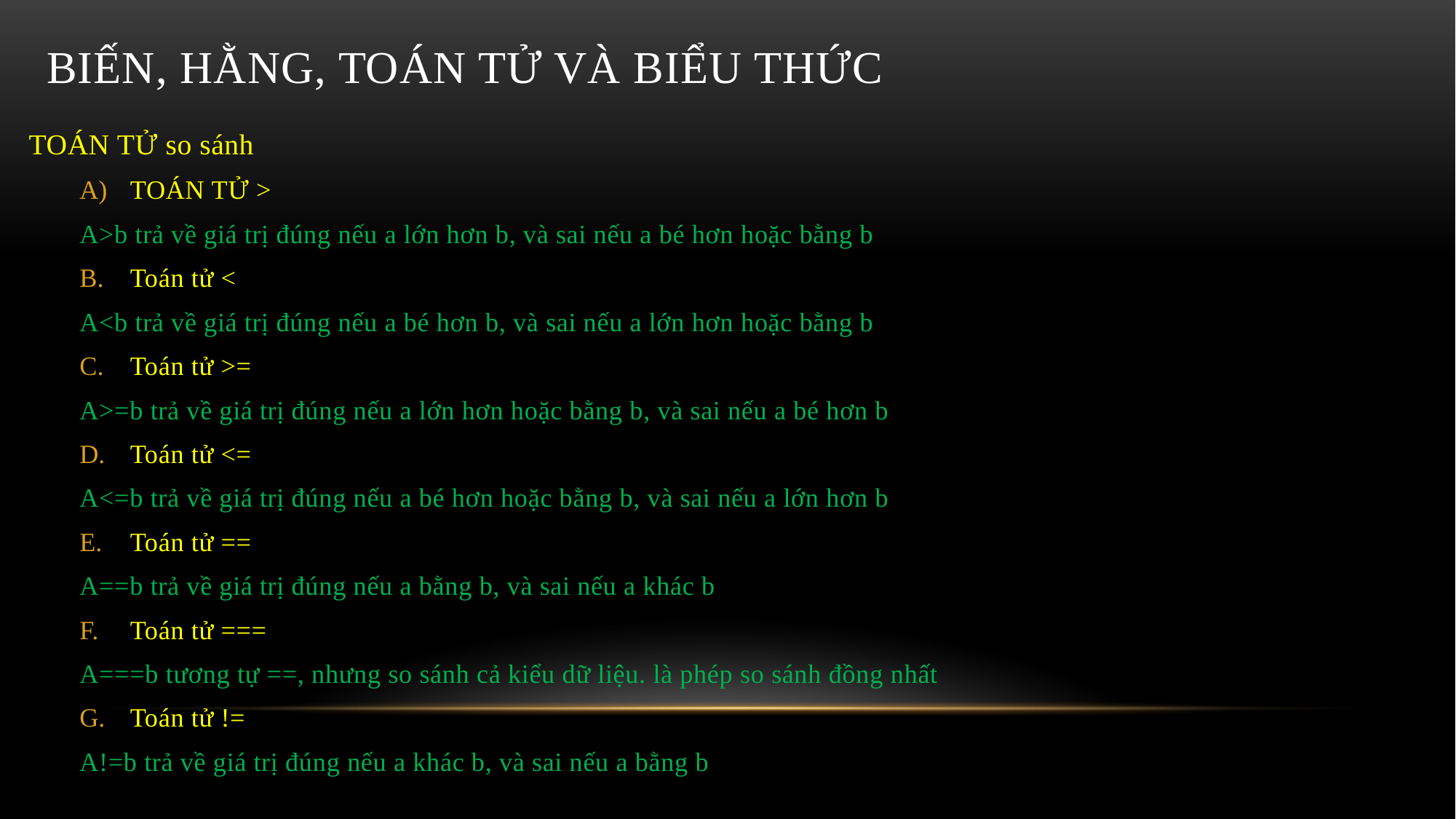

# Biến, hằng, toán tử và biểu thức
TOÁN TỬ so sánh
TOÁN TỬ >
A>b trả về giá trị đúng nếu a lớn hơn b, và sai nếu a bé hơn hoặc bằng b
Toán tử <
A<b trả về giá trị đúng nếu a bé hơn b, và sai nếu a lớn hơn hoặc bằng b
Toán tử >=
A>=b trả về giá trị đúng nếu a lớn hơn hoặc bằng b, và sai nếu a bé hơn b
Toán tử <=
A<=b trả về giá trị đúng nếu a bé hơn hoặc bằng b, và sai nếu a lớn hơn b
Toán tử ==
A==b trả về giá trị đúng nếu a bằng b, và sai nếu a khác b
Toán tử ===
A===b tương tự ==, nhưng so sánh cả kiểu dữ liệu. là phép so sánh đồng nhất
Toán tử !=
A!=b trả về giá trị đúng nếu a khác b, và sai nếu a bằng b